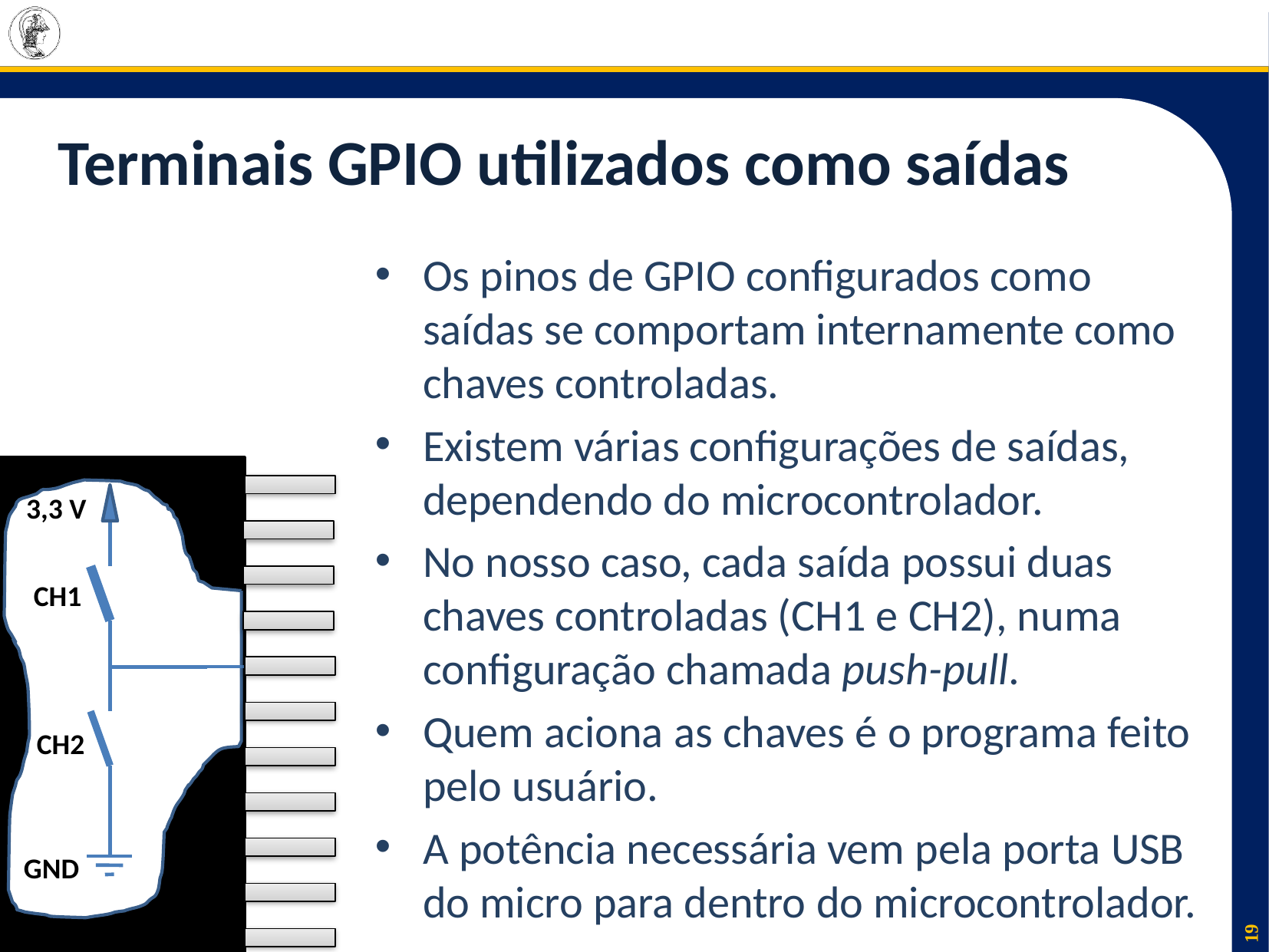

# Terminais GPIO utilizados como saídas
Os pinos de GPIO configurados como saídas se comportam internamente como chaves controladas.
Existem várias configurações de saídas, dependendo do microcontrolador.
No nosso caso, cada saída possui duas chaves controladas (CH1 e CH2), numa configuração chamada push-pull.
Quem aciona as chaves é o programa feito pelo usuário.
A potência necessária vem pela porta USB do micro para dentro do microcontrolador.

3,3 V

CH1

CH2

GND